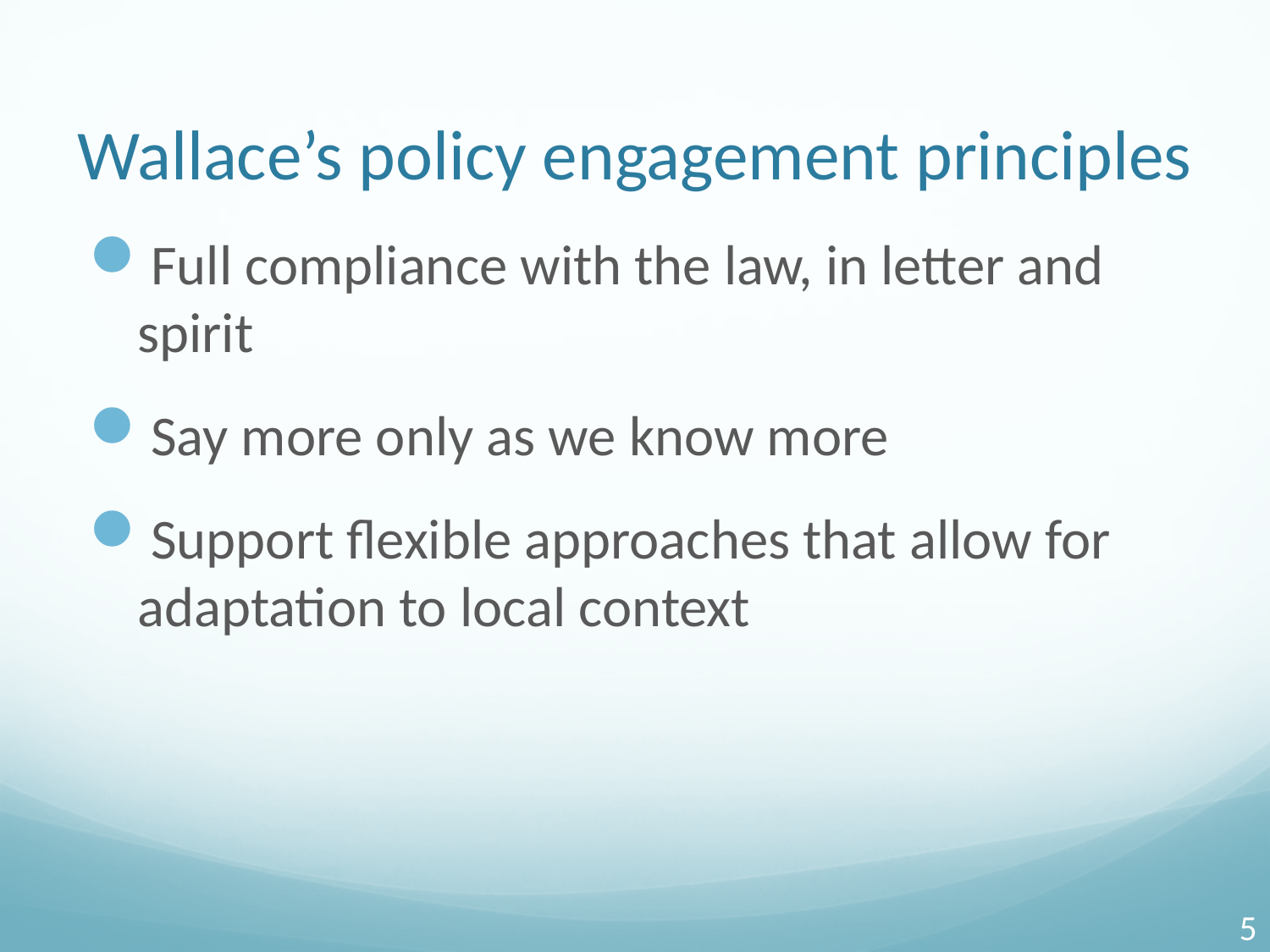

# Wallace’s policy engagement principles
Full compliance with the law, in letter and spirit
Say more only as we know more
Support flexible approaches that allow for adaptation to local context
5